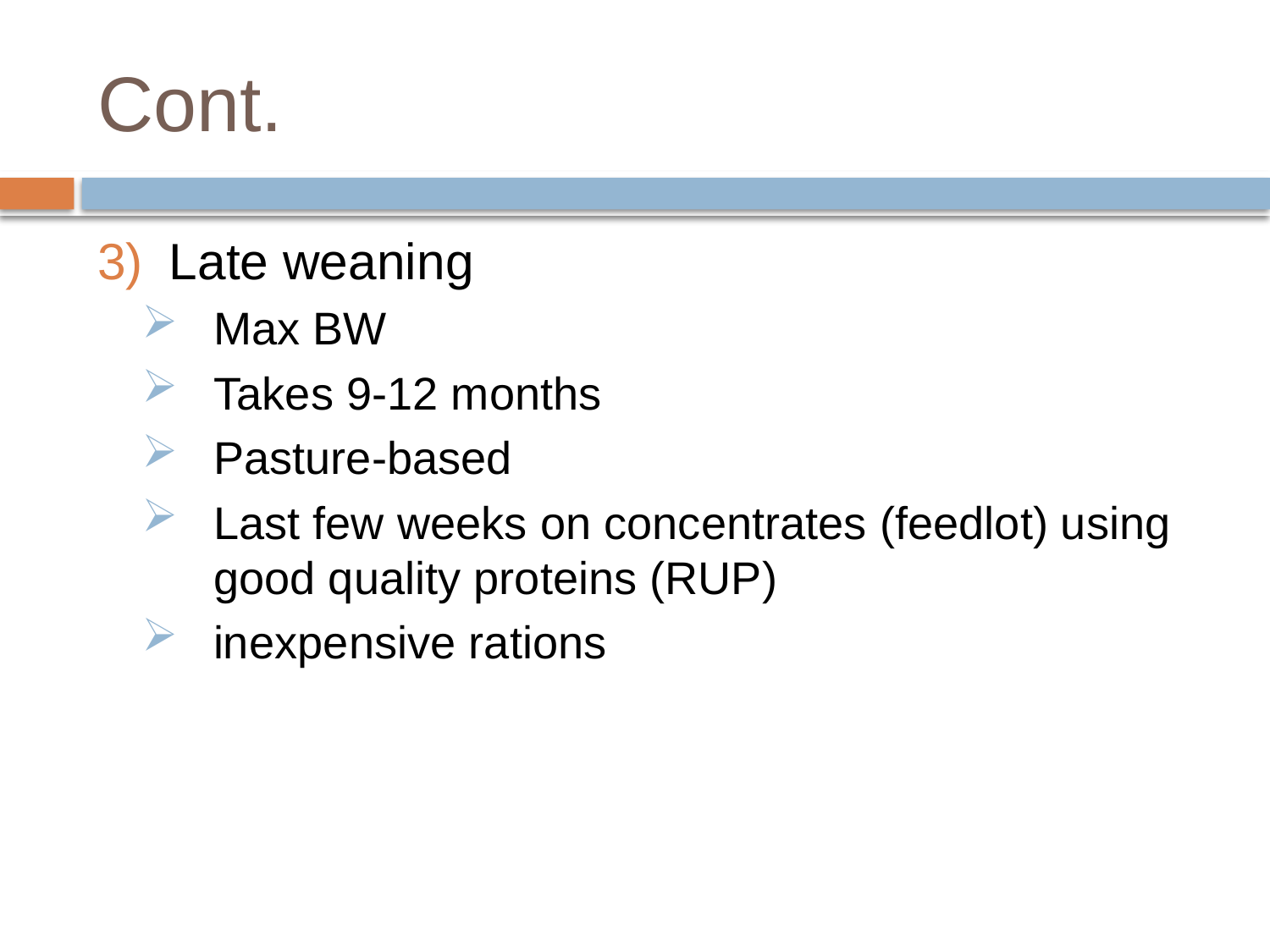

# Cont.
Late weaning
Max BW
Takes 9-12 months
Pasture-based
Last few weeks on concentrates (feedlot) using good quality proteins (RUP)
inexpensive rations